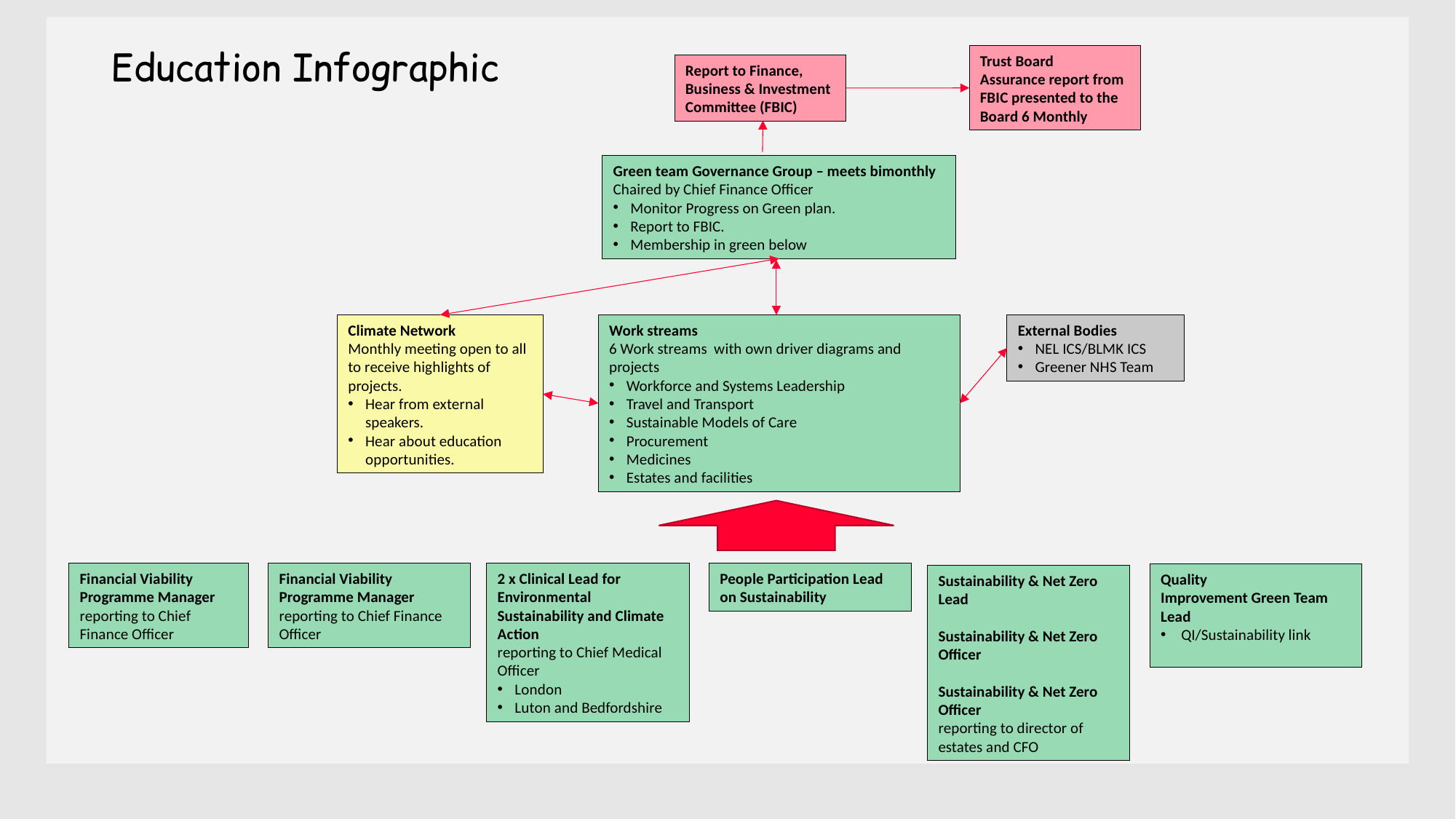

# Education Infographic
Trust Board
Assurance report from FBIC presented to the Board 6 Monthly
Report to Finance, Business & Investment Committee (FBIC)
Green team Governance Group – meets bimonthly Chaired by Chief Finance Officer
Monitor Progress on Green plan.
Report to FBIC.
Membership in green below
Climate Network
Monthly meeting open to all to receive highlights of projects.
Hear from external speakers.
Hear about education opportunities.
Work streams
6 Work streams  with own driver diagrams and projects
Workforce and Systems Leadership
Travel and Transport
Sustainable Models of Care
Procurement
Medicines
Estates and facilities
External Bodies
NEL ICS/BLMK ICS
Greener NHS Team

Financial Viability Programme Manager reporting to Chief Finance Officer
Financial Viability Programme Manager reporting to Chief Finance Officer
2 x Clinical Lead for Environmental Sustainability and Climate Action
reporting to Chief Medical Officer
London
Luton and Bedfordshire
People Participation Lead on Sustainability
Quality
Improvement Green Team Lead
QI/Sustainability link

Sustainability & Net Zero Lead

Sustainability & Net Zero Officer

Sustainability & Net Zero Officer
reporting to director of estates and CFO